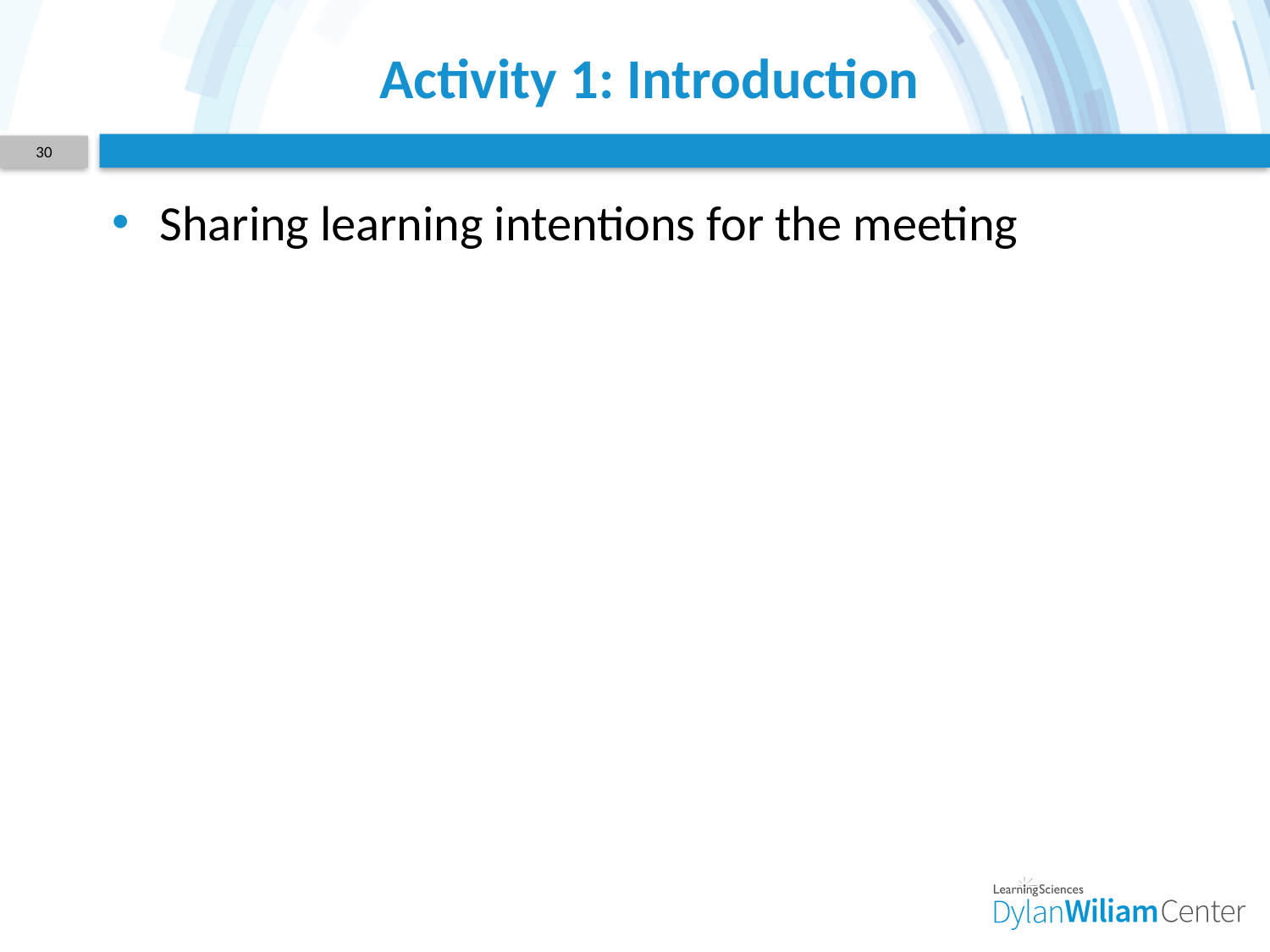

# Activity 1: Introduction
30
Sharing learning intentions for the meeting